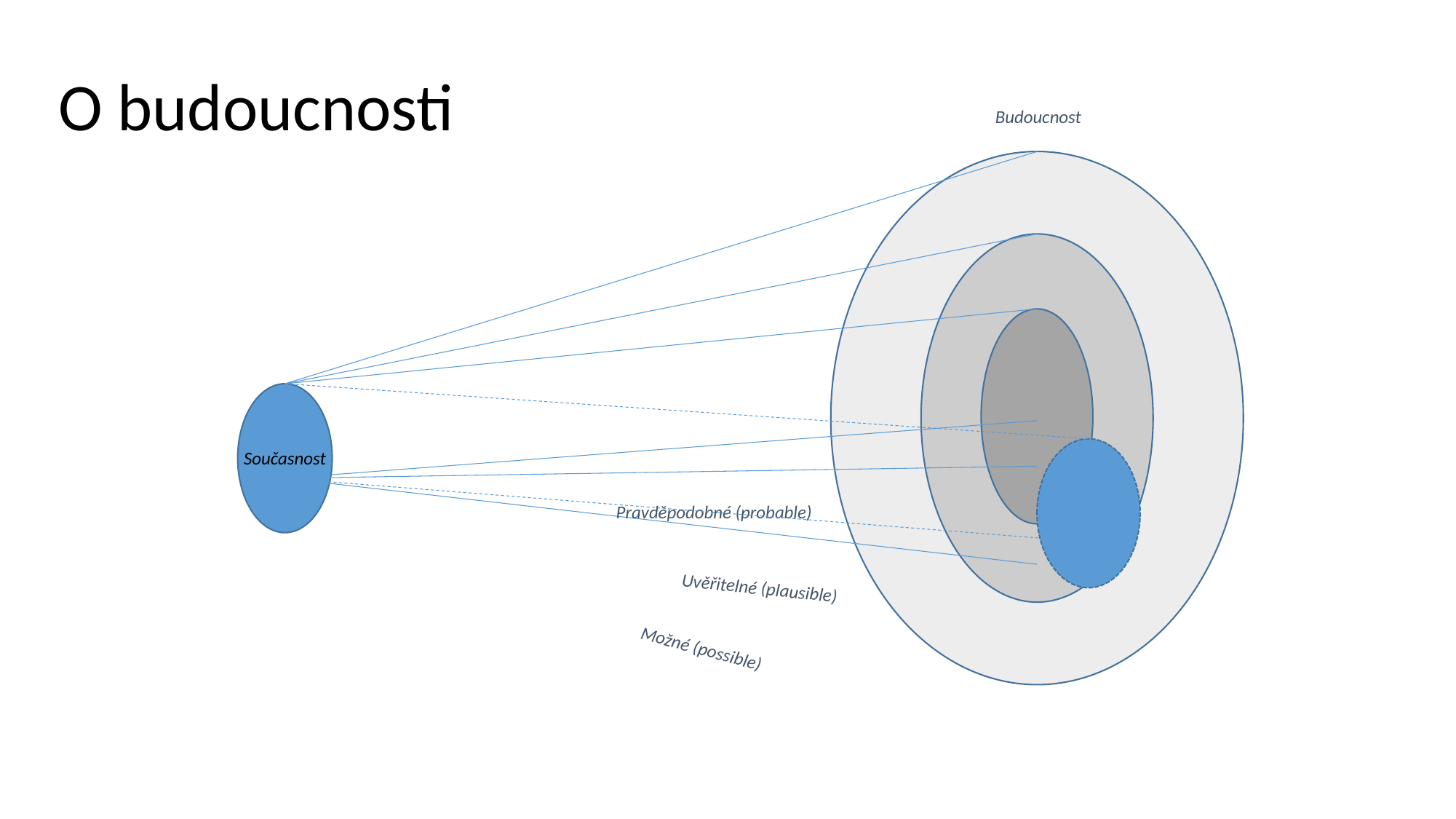

# O budoucnosti
Budoucnost

Současnost
Pravděpodobné (probable)
Uvěřitelné (plausible)
Možné (possible)